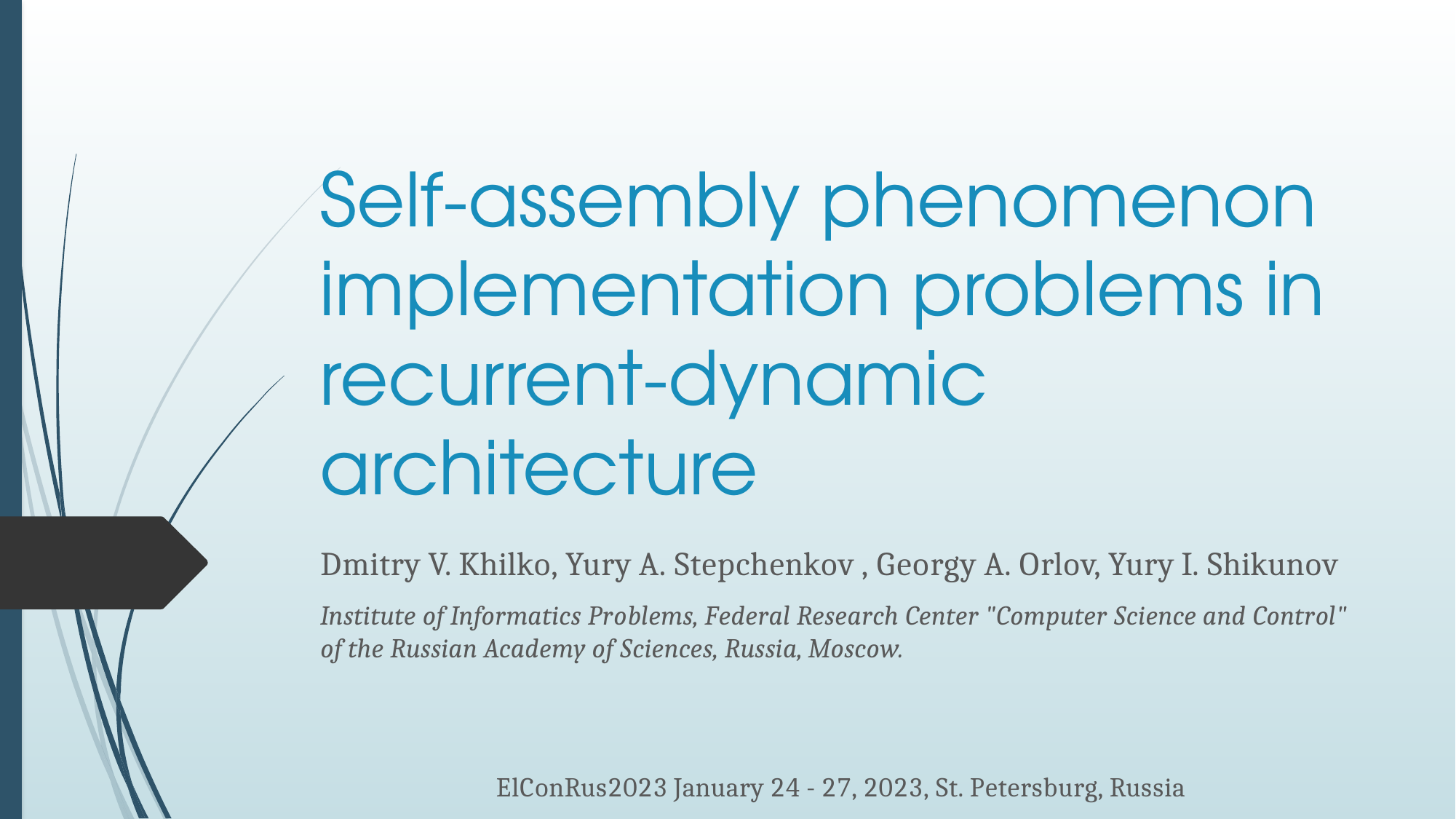

# Self-assembly phenomenon implementation problems in recurrent-dynamic architecture
Dmitry V. Khilko, Yury A. Stepchenkov , Georgy A. Orlov, Yury I. Shikunov
Institute of Informatics Problems, Federal Research Center "Computer Science and Control" of the Russian Academy of Sciences, Russia, Moscow.

ElConRus2023 January 24 - 27, 2023, St. Petersburg, Russia